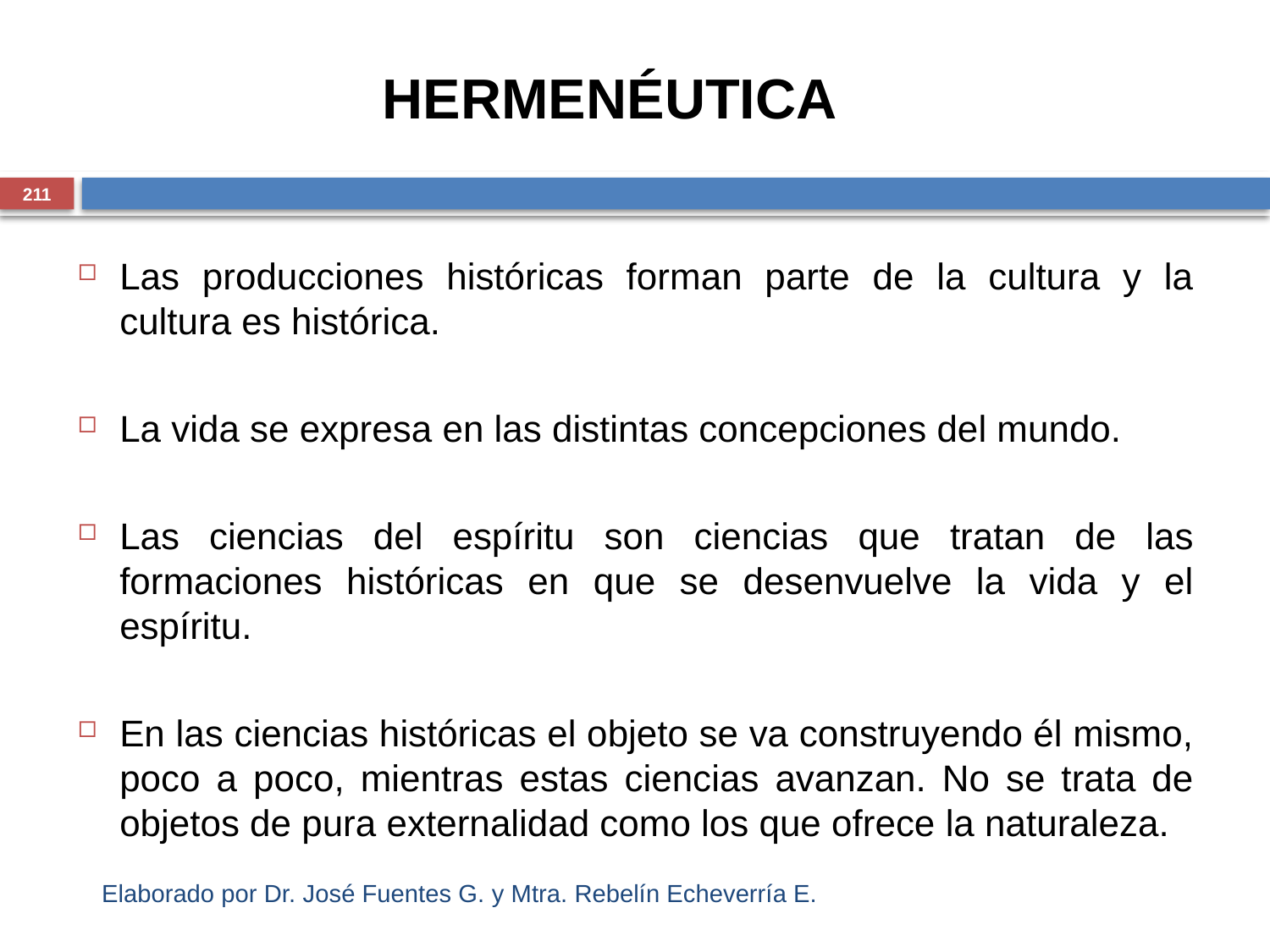

HERMENÉUTICA
211
Las producciones históricas forman parte de la cultura y la cultura es histórica.

La vida se expresa en las distintas concepciones del mundo.

Las ciencias del espíritu son ciencias que tratan de las formaciones históricas en que se desenvuelve la vida y el espíritu.

En las ciencias históricas el objeto se va construyendo él mismo, poco a poco, mientras estas ciencias avanzan. No se trata de objetos de pura externalidad como los que ofrece la naturaleza.

Elaborado por Dr. José Fuentes G. y Mtra. Rebelín Echeverría E.